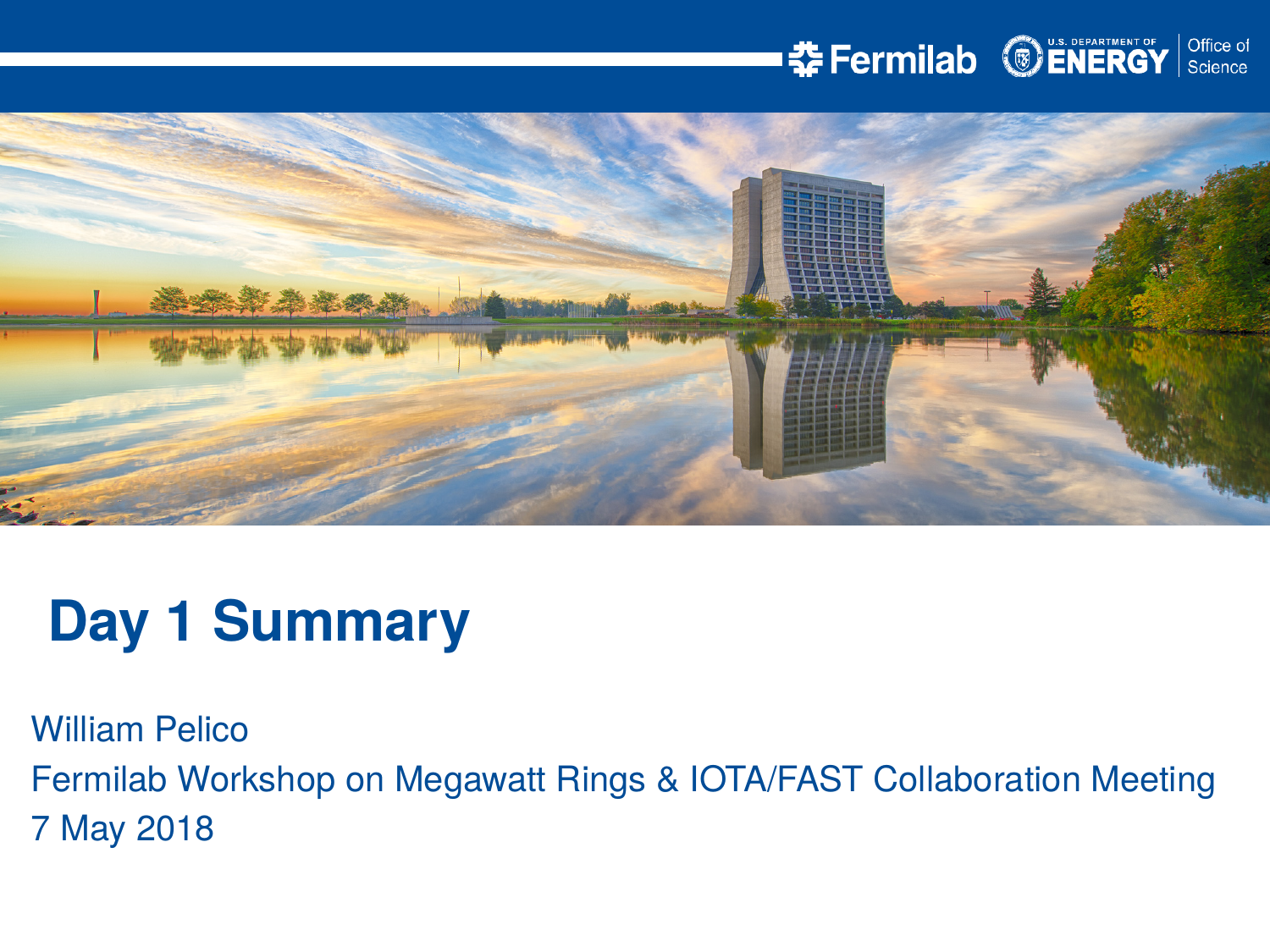

Day 1 Summary
William Pelico
Fermilab Workshop on Megawatt Rings & IOTA/FAST Collaboration Meeting
7 May 2018